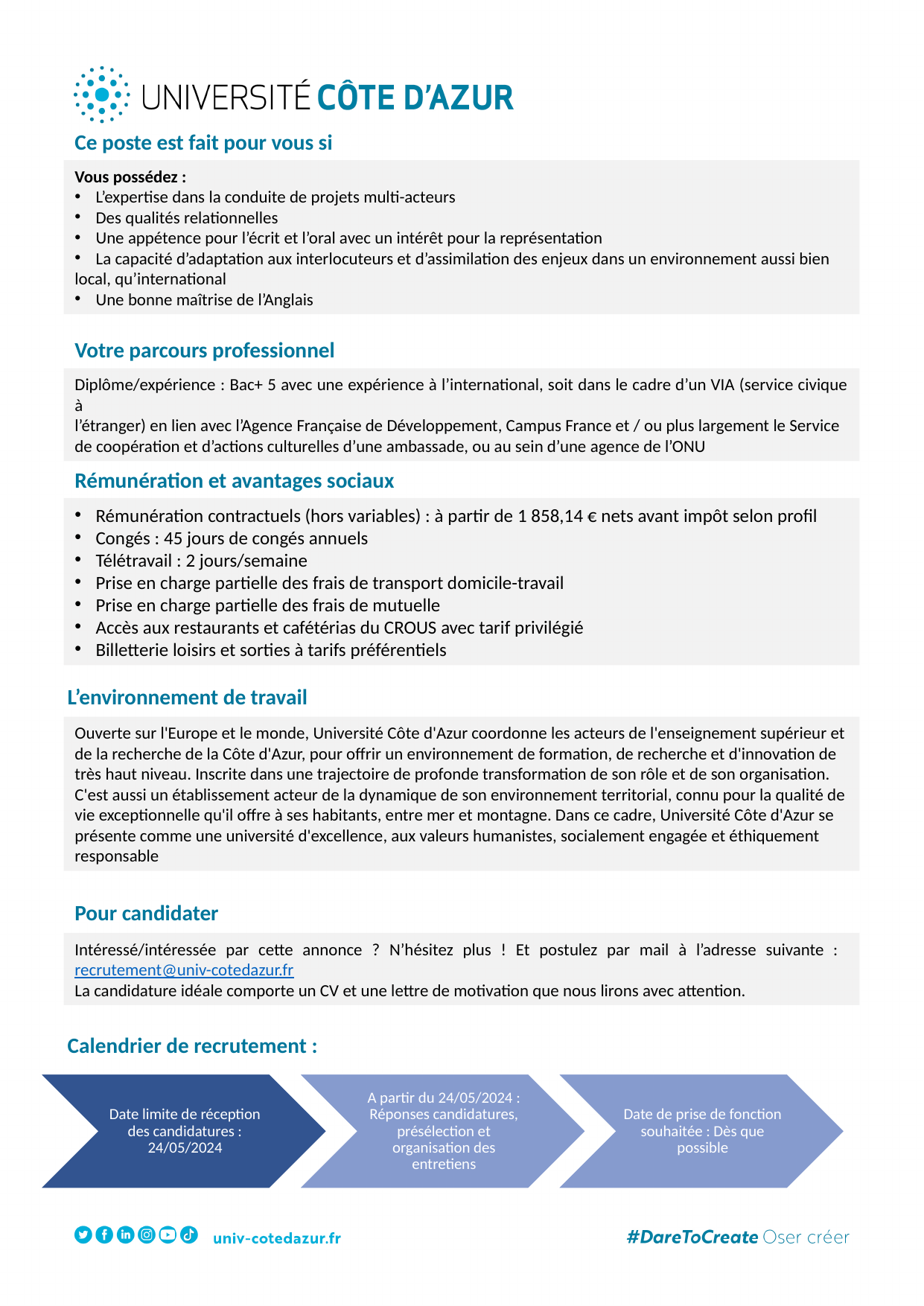

Ce poste est fait pour vous si   i
Vous possédez :
L’expertise dans la conduite de projets multi-acteurs
Des qualités relationnelles
Une appétence pour l’écrit et l’oral avec un intérêt pour la représentation
La capacité d’adaptation aux interlocuteurs et d’assimilation des enjeux dans un environnement aussi bien
local, qu’international
Une bonne maîtrise de l’Anglais
Votre parcours professionnel
Diplôme/expérience : Bac+ 5 avec une expérience à l’international, soit dans le cadre d’un VIA (service civique à
l’étranger) en lien avec l’Agence Française de Développement, Campus France et / ou plus largement le Service
de coopération et d’actions culturelles d’une ambassade, ou au sein d’une agence de l’ONU
Rémunération et avantages sociaux
Rémunération contractuels (hors variables) : à partir de 1 858,14 € nets avant impôt selon profil
Congés : 45 jours de congés annuels
Télétravail : 2 jours/semaine
Prise en charge partielle des frais de transport domicile-travail
Prise en charge partielle des frais de mutuelle
Accès aux restaurants et cafétérias du CROUS avec tarif privilégié
Billetterie loisirs et sorties à tarifs préférentiels
L’environnement de travail
Ouverte sur l'Europe et le monde, Université Côte d'Azur coordonne les acteurs de l'enseignement supérieur et
de la recherche de la Côte d'Azur, pour offrir un environnement de formation, de recherche et d'innovation de
très haut niveau. Inscrite dans une trajectoire de profonde transformation de son rôle et de son organisation.
C'est aussi un établissement acteur de la dynamique de son environnement territorial, connu pour la qualité de
vie exceptionnelle qu'il offre à ses habitants, entre mer et montagne. Dans ce cadre, Université Côte d'Azur se
présente comme une université d'excellence, aux valeurs humanistes, socialement engagée et éthiquement
responsable
Pour candidater
Date limite de réception des candidatures : 24/05/2024
A partir du 24/05/2024 : Réponses candidatures, présélection et organisation des entretiens
Date de prise de fonction souhaitée : Dès que possible
Intéressé/intéressée par cette annonce ? N’hésitez plus ! Et postulez par mail à l’adresse suivante :  recrutement@univ-cotedazur.fr
La candidature idéale comporte un CV et une lettre de motivation que nous lirons avec attention.
Calendrier de recrutement :